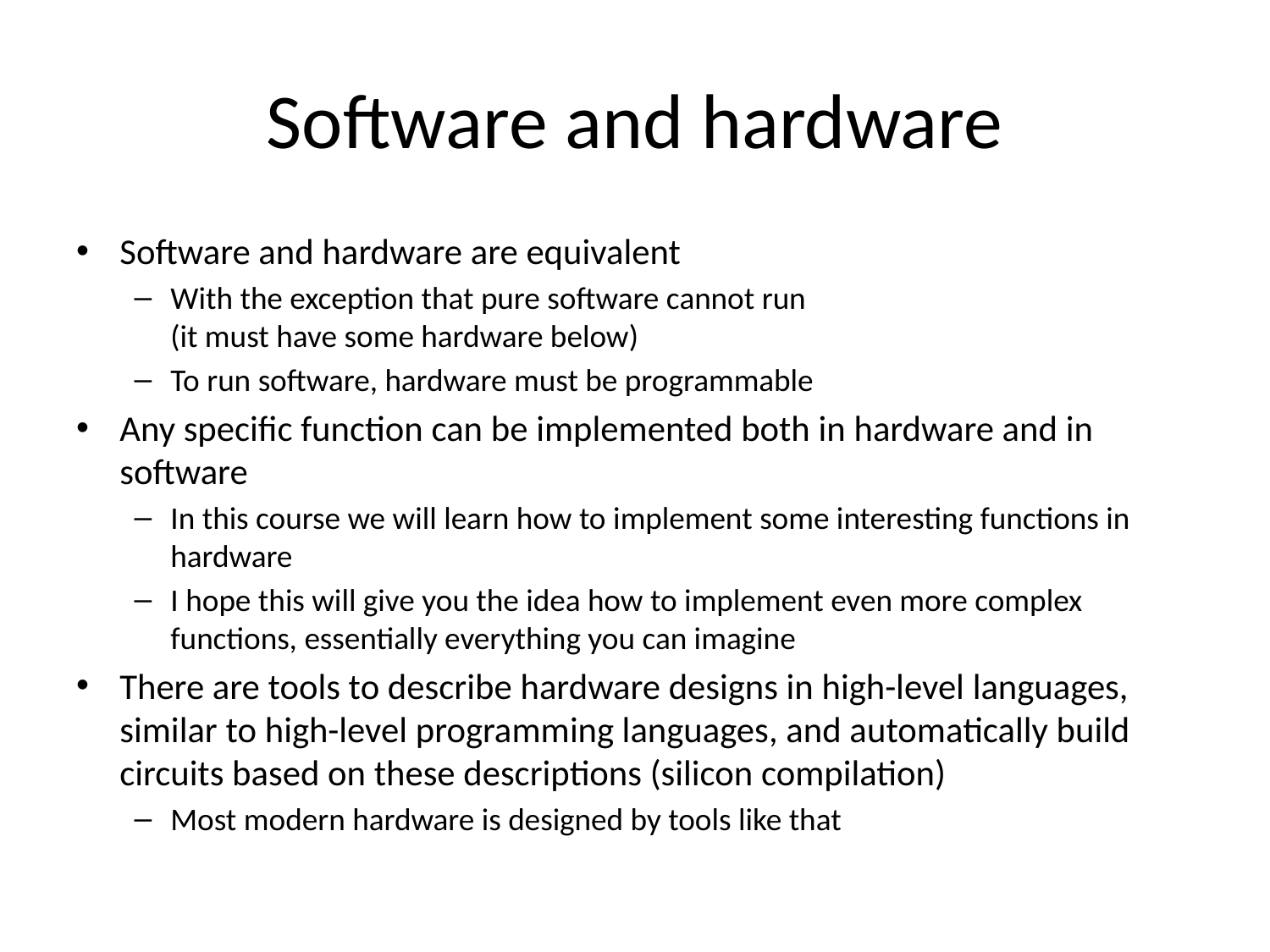

# Software and hardware
Software and hardware are equivalent
With the exception that pure software cannot run
(it must have some hardware below)
To run software, hardware must be programmable
Any specific function can be implemented both in hardware and in software
In this course we will learn how to implement some interesting functions in hardware
I hope this will give you the idea how to implement even more complex functions, essentially everything you can imagine
There are tools to describe hardware designs in high-level languages, similar to high-level programming languages, and automatically build circuits based on these descriptions (silicon compilation)
Most modern hardware is designed by tools like that